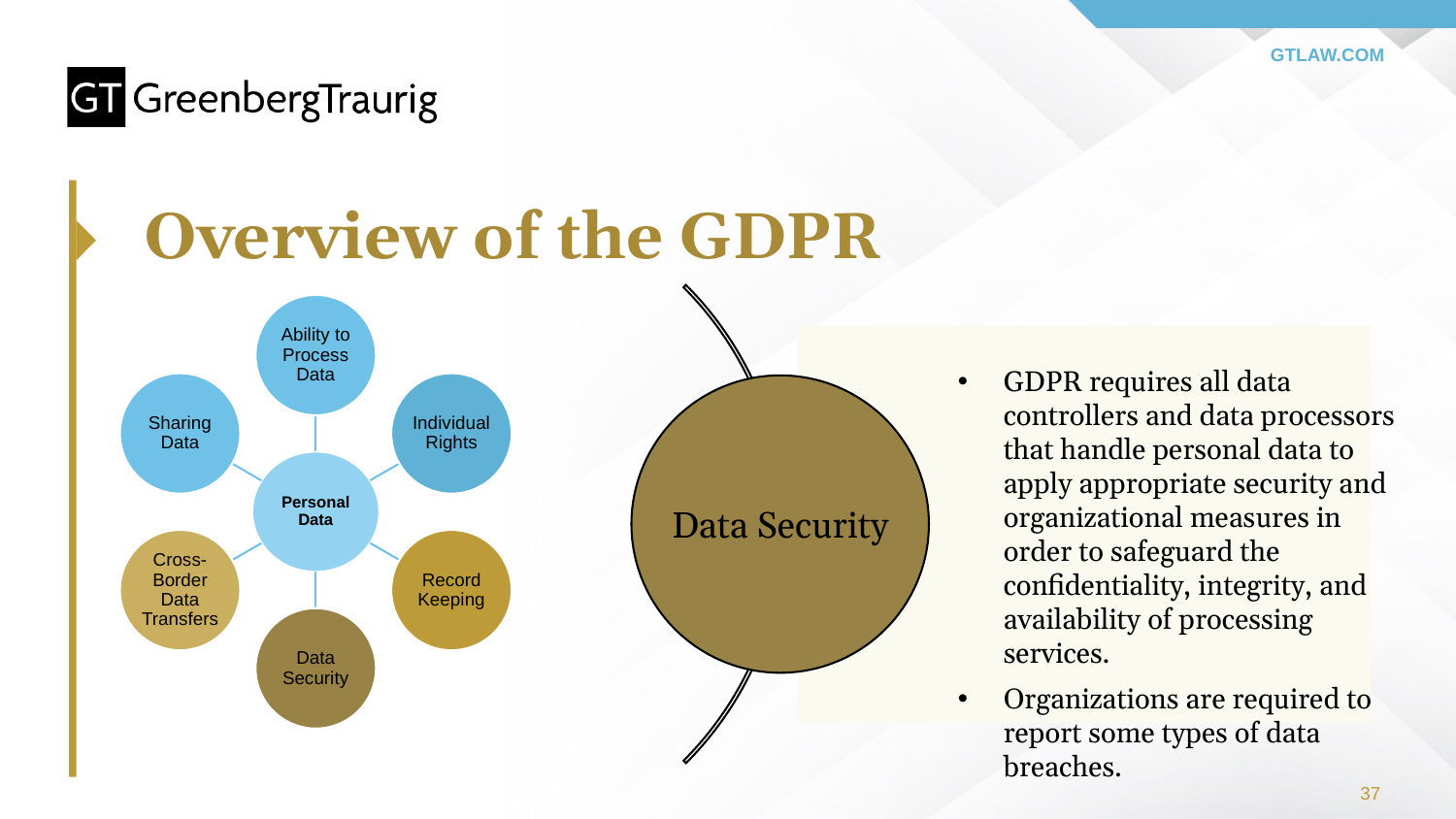

# Overview of the GDPR

Personal Data

Ability to Process Data

Individual Rights

Record Keeping

Data Security

Cross-Border Data Transfers

Sharing Data
GDPR requires all data controllers and data processors that handle personal data to apply appropriate security and organizational measures in order to safeguard the confidentiality, integrity, and availability of processing services.
Organizations are required to report some types of data breaches.
Data Security
37